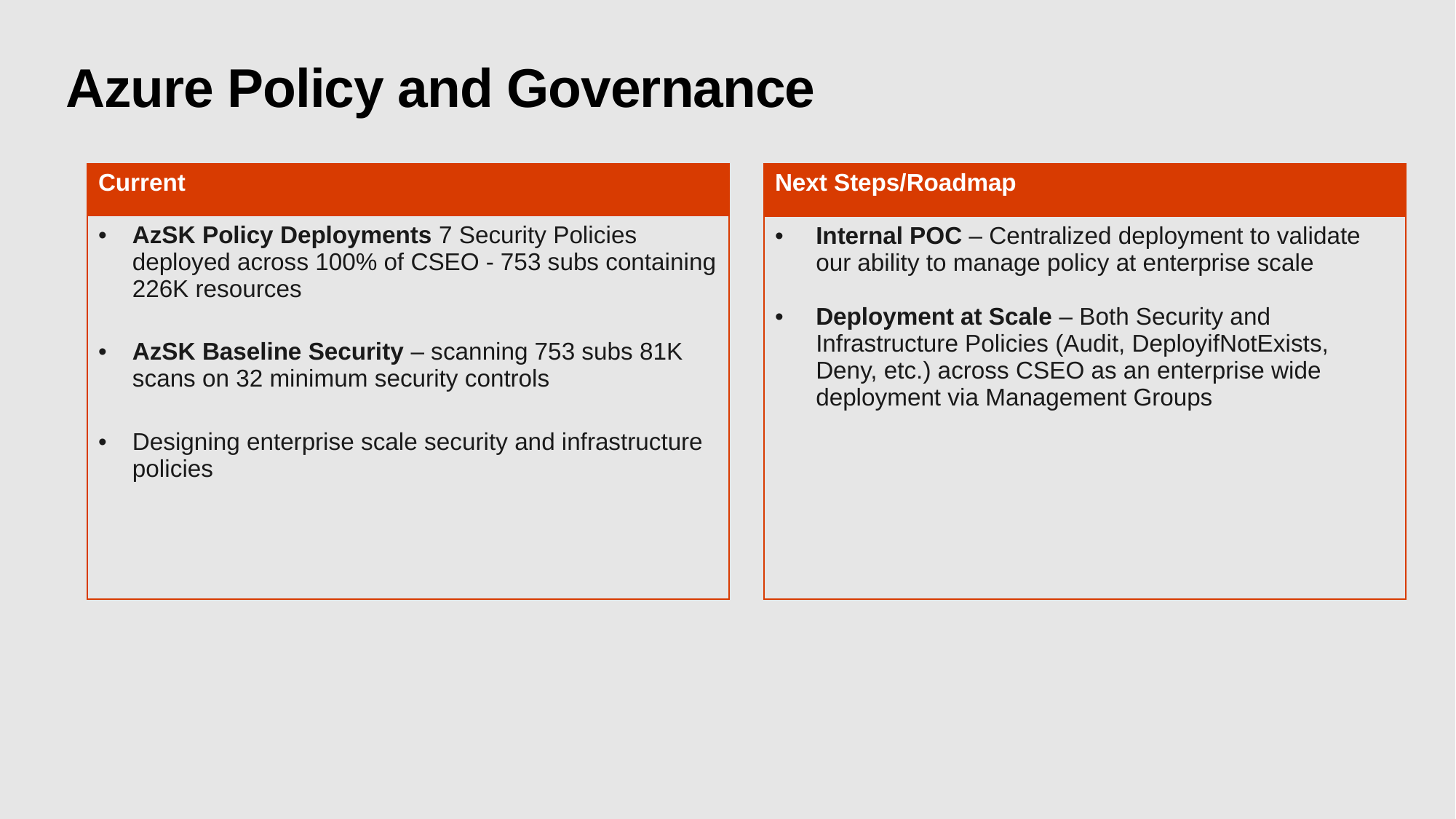

# Azure Policy and Governance
| Current |
| --- |
| AzSK Policy Deployments 7 Security Policies deployed across 100% of CSEO - 753 subs containing 226K resources AzSK Baseline Security – scanning 753 subs 81K scans on 32 minimum security controls Designing enterprise scale security and infrastructure policies |
| Next Steps/Roadmap |
| --- |
| Internal POC – Centralized deployment to validate our ability to manage policy at enterprise scale Deployment at Scale – Both Security and Infrastructure Policies (Audit, DeployifNotExists, Deny, etc.) across CSEO as an enterprise wide deployment via Management Groups |